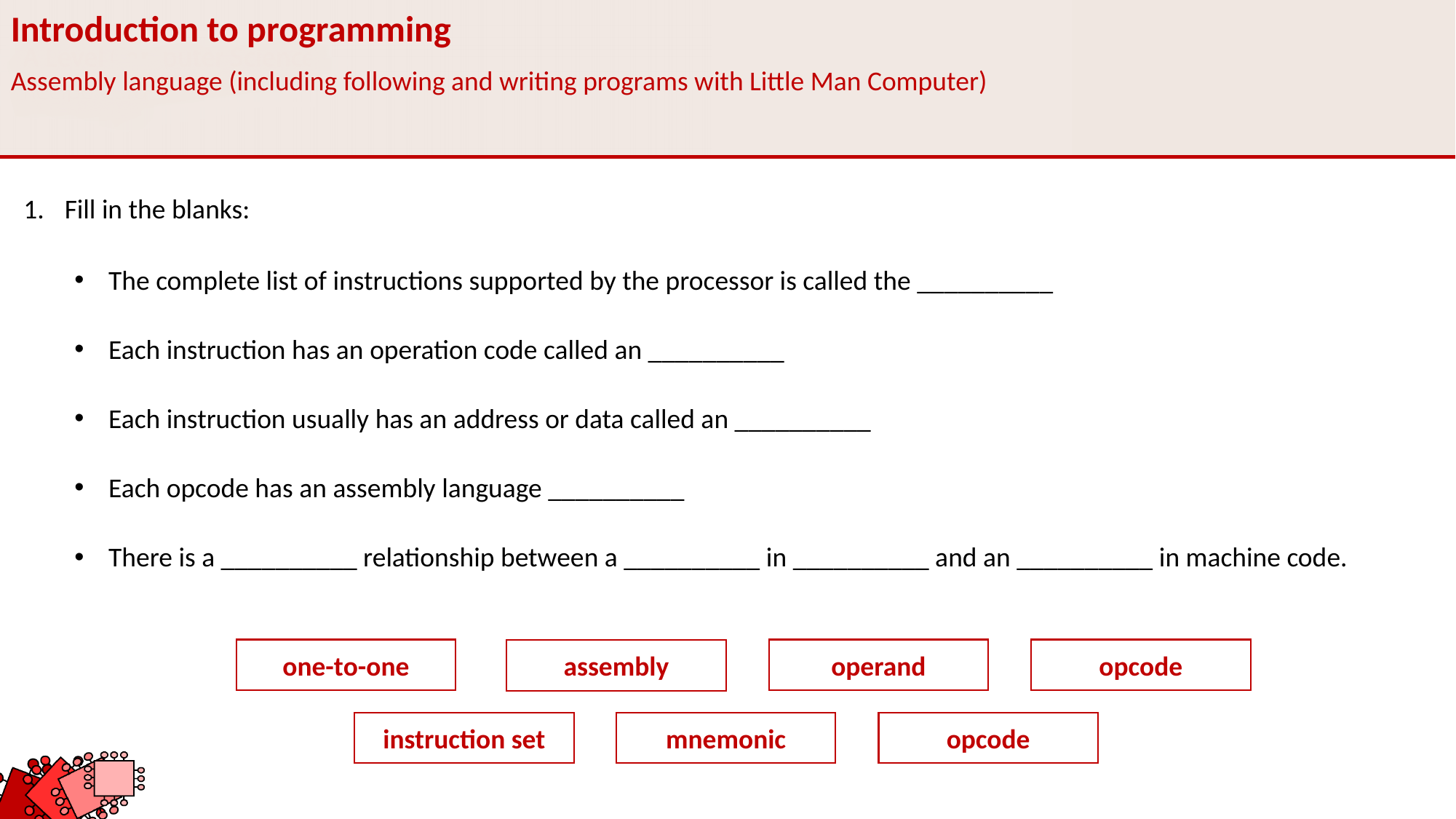

Introduction to programming
Assembly language (including following and writing programs with Little Man Computer)
Fill in the blanks:
The complete list of instructions supported by the processor is called the __________
Each instruction has an operation code called an __________
Each instruction usually has an address or data called an __________
Each opcode has an assembly language __________
There is a __________ relationship between a __________ in __________ and an __________ in machine code.
operand
one-to-one
opcode
assembly
opcode
mnemonic
instruction set